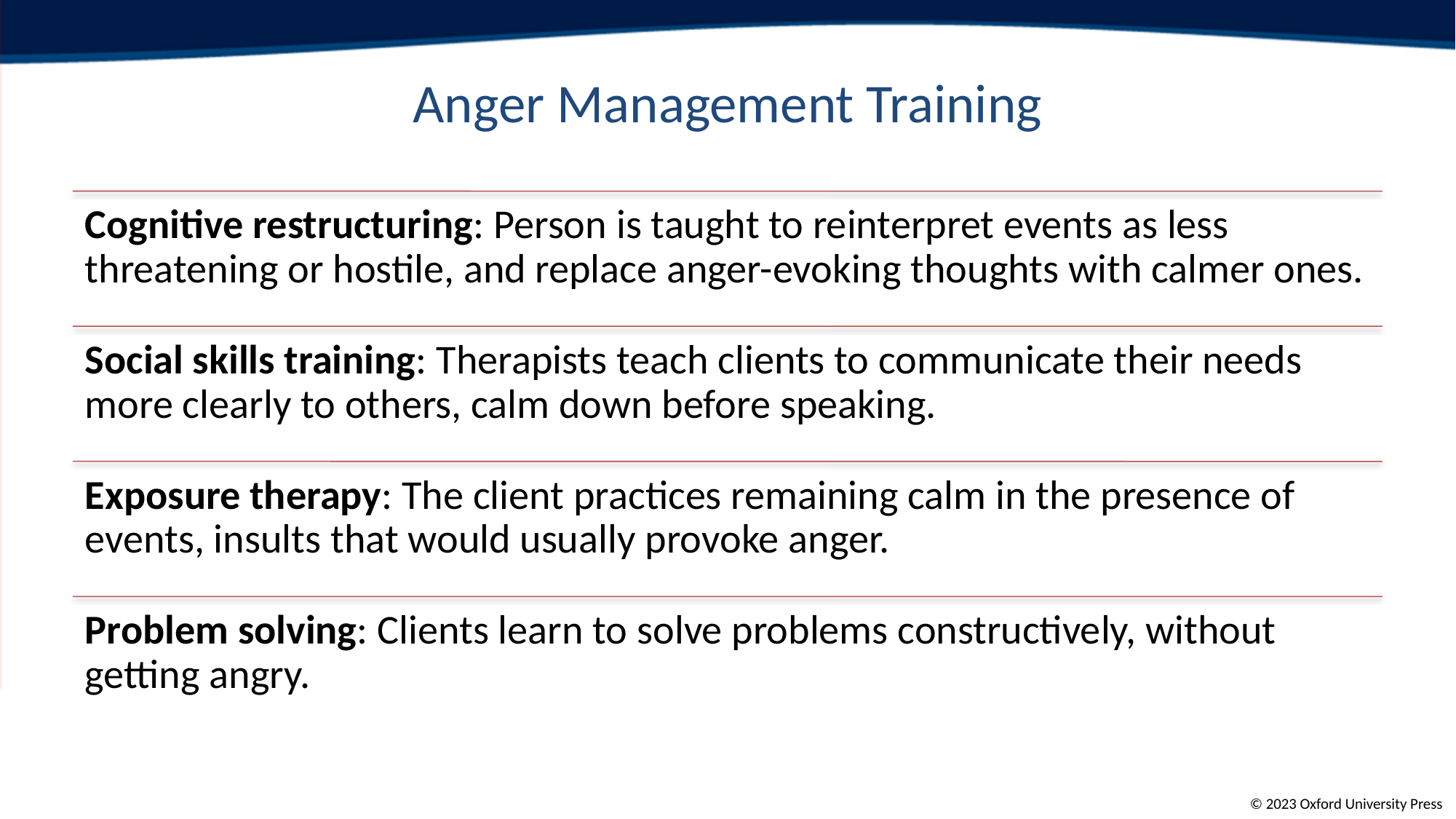

# Anger Management Training
Cognitive restructuring: Person is taught to reinterpret events as less threatening or hostile, and replace anger-evoking thoughts with calmer ones.
Social skills training: Therapists teach clients to communicate their needs more clearly to others, calm down before speaking.
Exposure therapy: The client practices remaining calm in the presence of events, insults that would usually provoke anger.
Problem solving: Clients learn to solve problems constructively, without getting angry.